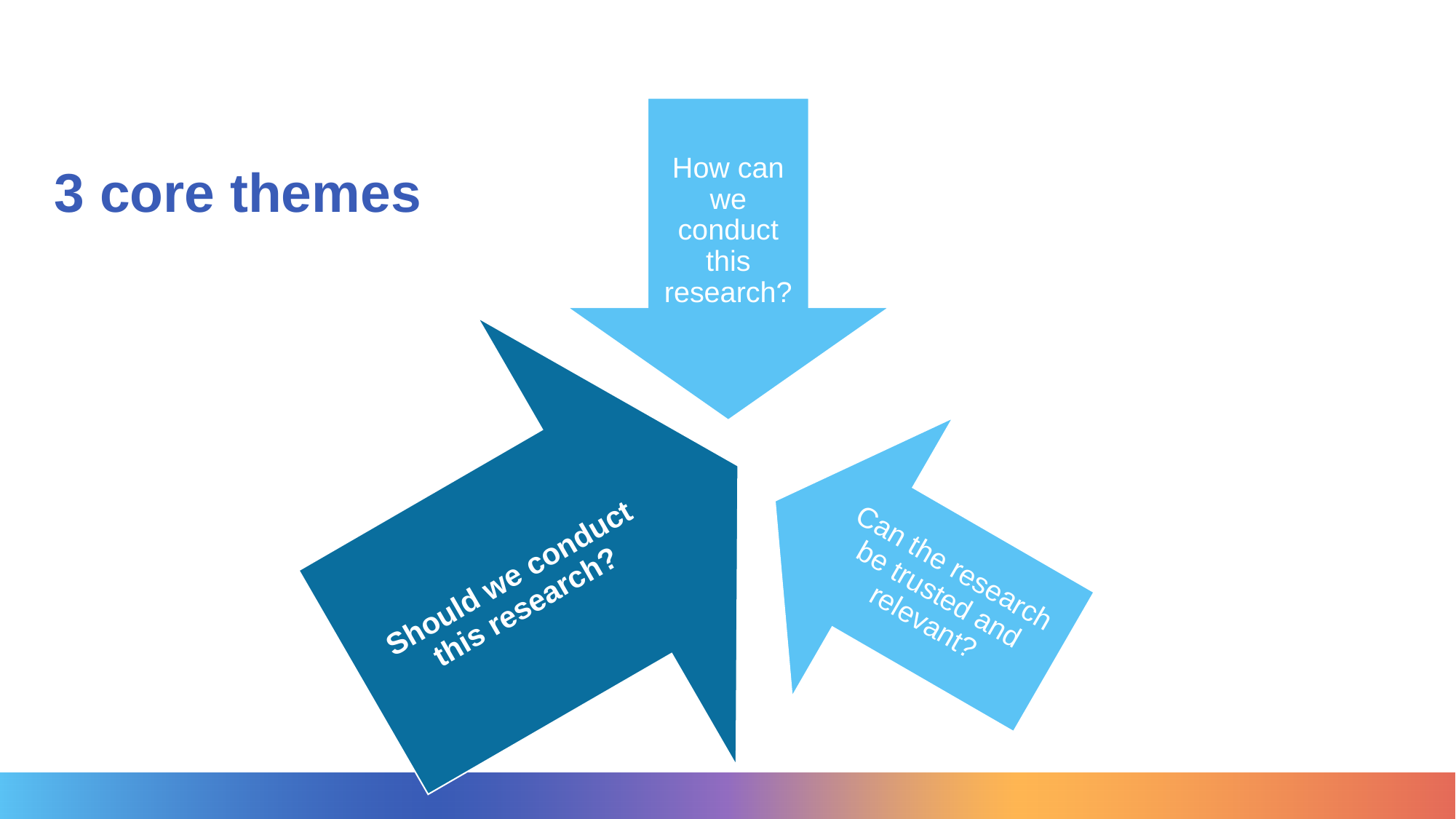

How can we conduct this research?
Can the research be trusted and relevant?
Making research ethical
# 3 core themes

Should we conduct this research?